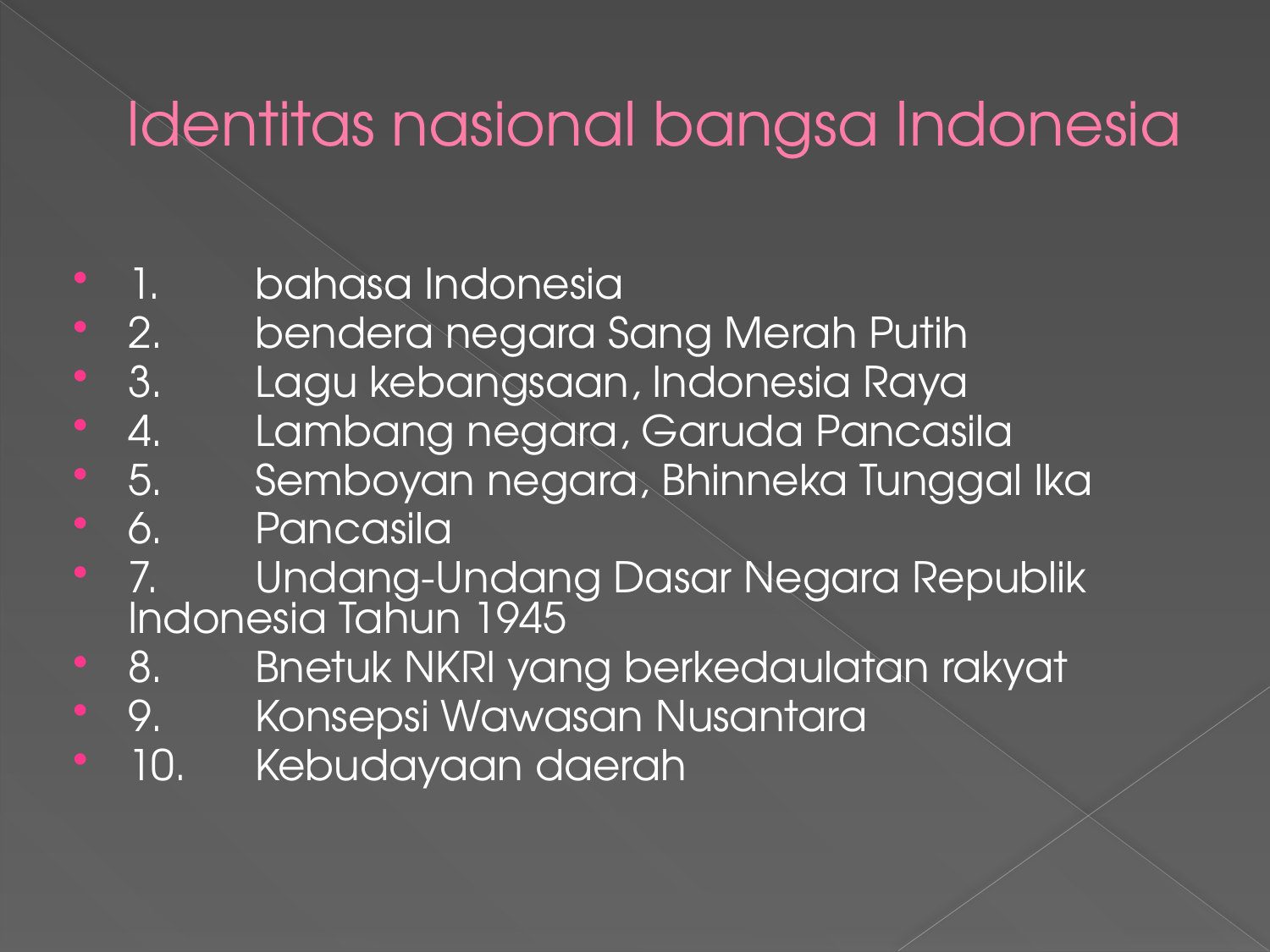

# Identitas nasional bangsa Indonesia

1.	bahasa Indonesia
2.	bendera negara Sang Merah Putih
3.	Lagu kebangsaan, Indonesia Raya
4.	Lambang negara, Garuda Pancasila
5.	Semboyan negara, Bhinneka Tunggal Ika
6.	Pancasila
7.	Undang-Undang Dasar Negara Republik Indonesia Tahun 1945
8.	Bnetuk NKRI yang berkedaulatan rakyat
9.	Konsepsi Wawasan Nusantara
10.	Kebudayaan daerah